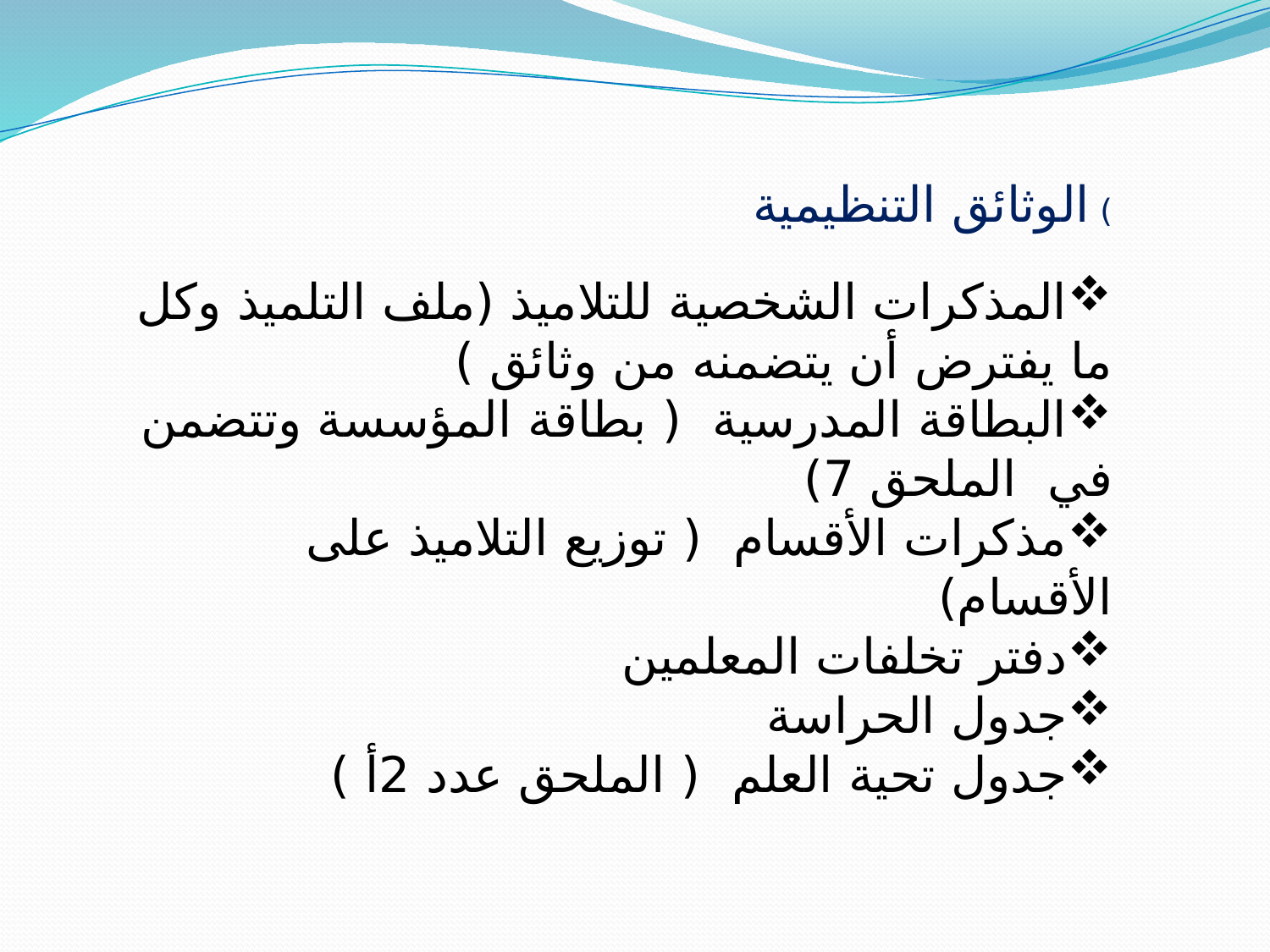

) الوثائق التنظيمية

المذكرات الشخصية للتلاميذ (ملف التلميذ وكل ما يفترض أن يتضمنه من وثائق )
البطاقة المدرسية  ( بطاقة المؤسسة وتتضمن في  الملحق 7)
مذكرات الأقسام  ( توزيع التلاميذ على الأقسام)
دفتر تخلفات المعلمين
جدول الحراسة
جدول تحية العلم  ( الملحق عدد 2أ )